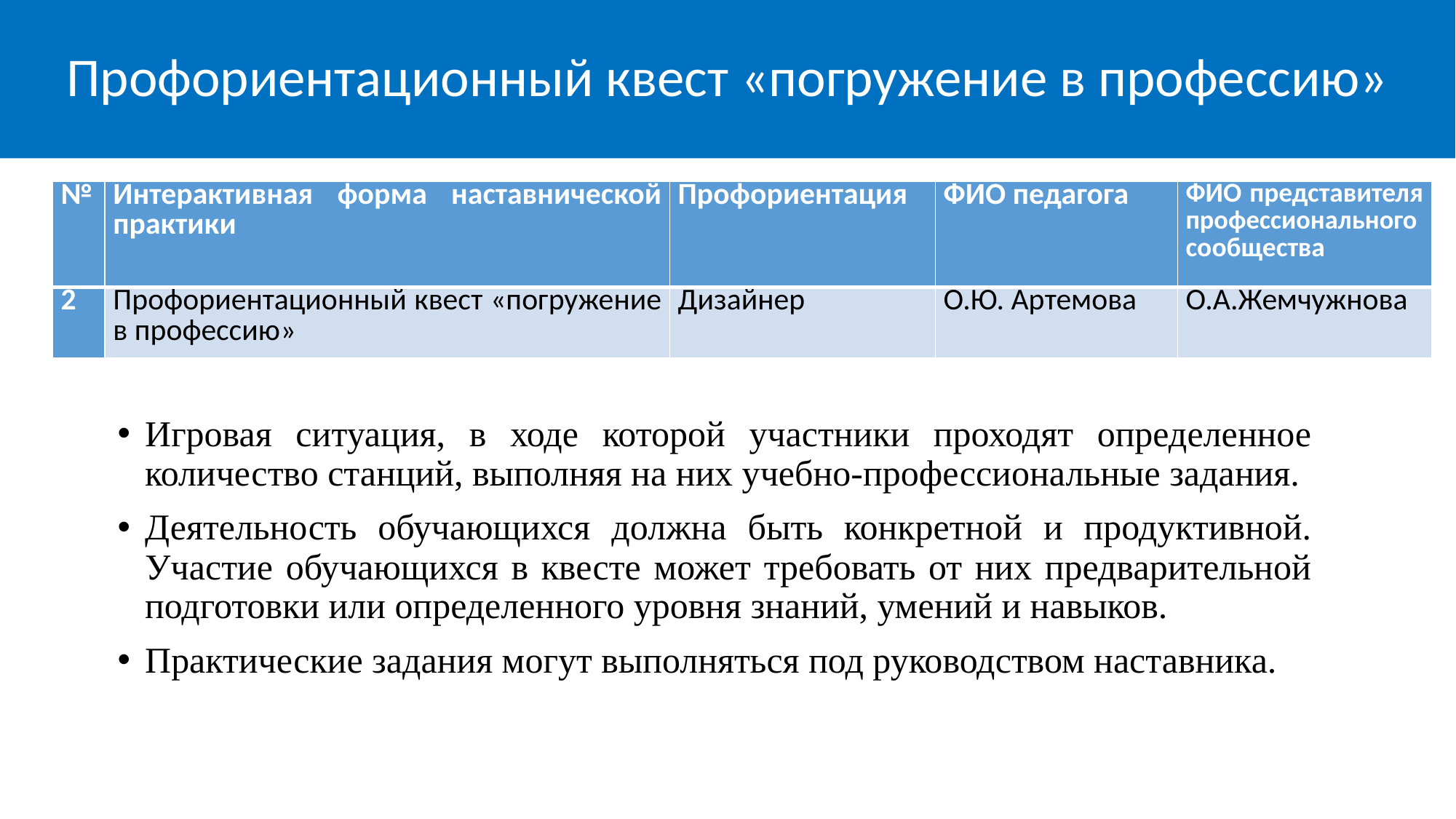

# Профориентационный квест «погружение в профессию»
| № | Интерактивная форма наставнической практики | Профориентация | ФИО педагога | ФИО представителя профессионального сообщества |
| --- | --- | --- | --- | --- |
| 2 | Профориентационный квест «погружение в профессию» | Дизайнер | О.Ю. Артемова | О.А.Жемчужнова |
Игровая ситуация, в ходе которой участники проходят определенное количество станций, выполняя на них учебно-профессиональные задания.
Деятельность обучающихся должна быть конкретной и продуктивной. Участие обучающихся в квесте может требовать от них предварительной подготовки или определенного уровня знаний, умений и навыков.
Практические задания могут выполняться под руководством наставника.